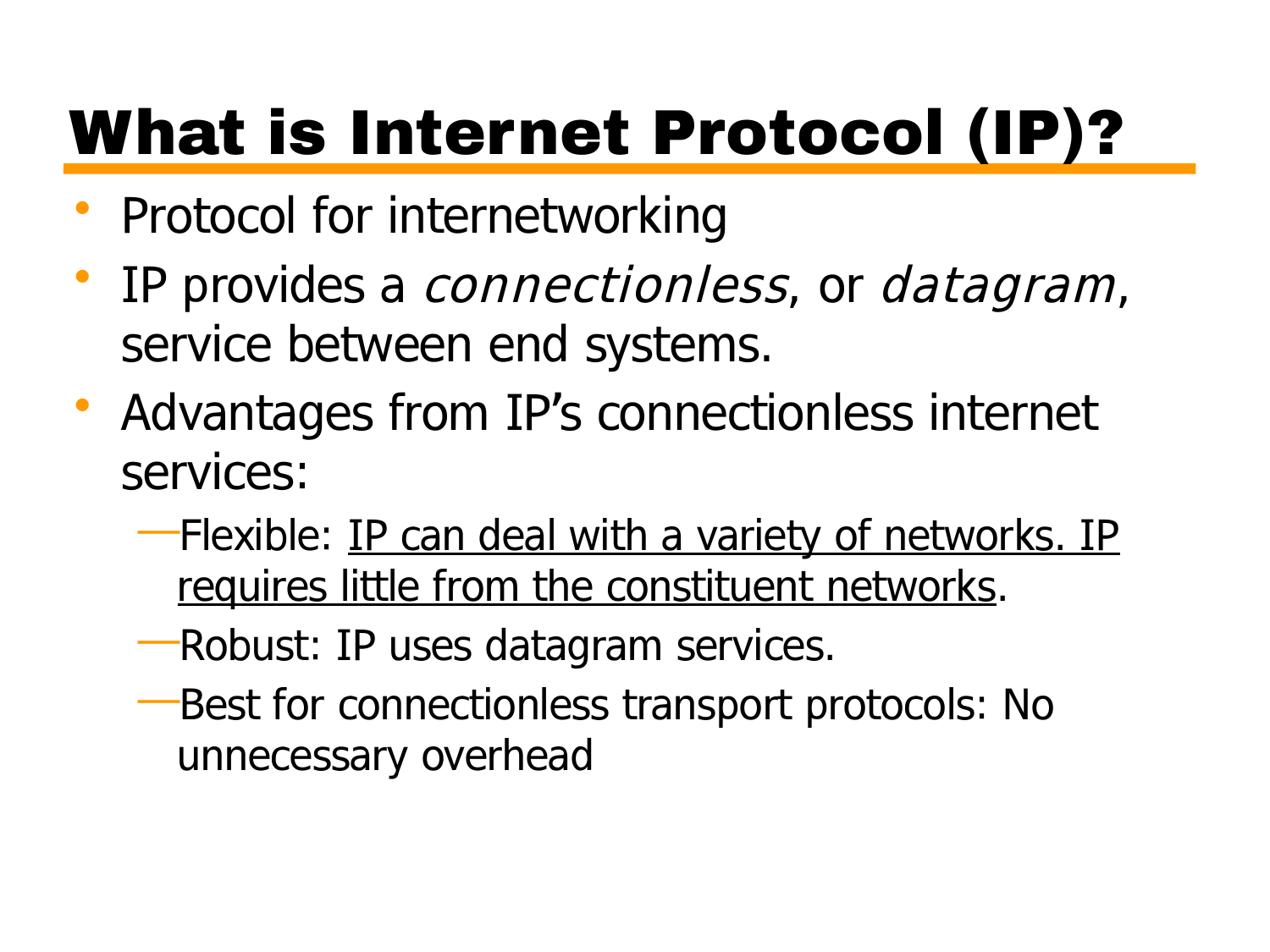

# What is Internet Protocol (IP)?
Protocol for internetworking
IP provides a connectionless, or datagram, service between end systems.
Advantages from IP’s connectionless internet services:
Flexible: IP can deal with a variety of networks. IP requires little from the constituent networks.
Robust: IP uses datagram services.
Best for connectionless transport protocols: No unnecessary overhead